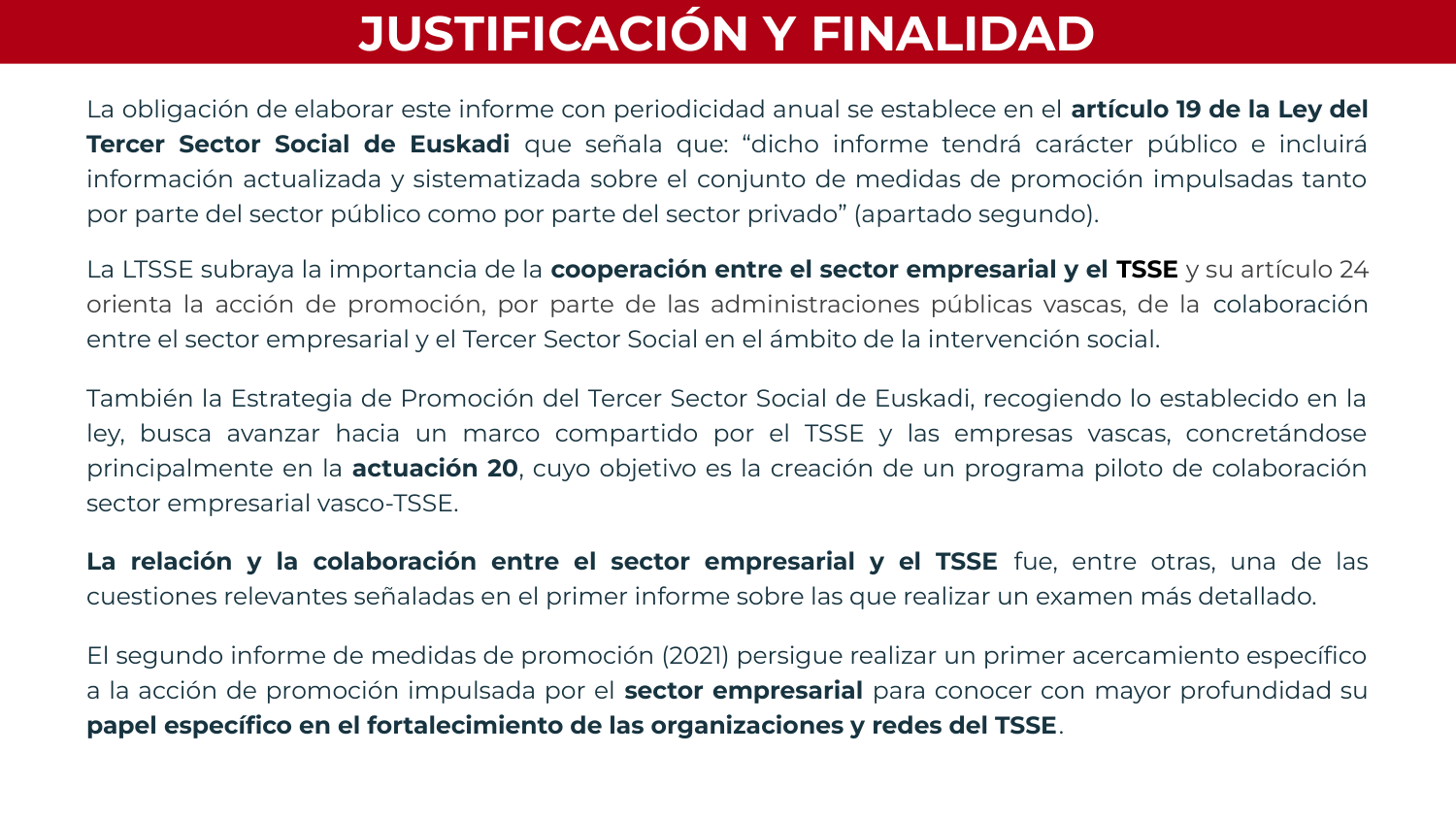

JUSTIFICACIÓN Y FINALIDAD
La obligación de elaborar este informe con periodicidad anual se establece en el artículo 19 de la Ley del Tercer Sector Social de Euskadi que señala que: “dicho informe tendrá carácter público e incluirá información actualizada y sistematizada sobre el conjunto de medidas de promoción impulsadas tanto por parte del sector público como por parte del sector privado” (apartado segundo).
La LTSSE subraya la importancia de la cooperación entre el sector empresarial y el TSSE y su artículo 24 orienta la acción de promoción, por parte de las administraciones públicas vascas, de la colaboración entre el sector empresarial y el Tercer Sector Social en el ámbito de la intervención social.
También la Estrategia de Promoción del Tercer Sector Social de Euskadi, recogiendo lo establecido en la ley, busca avanzar hacia un marco compartido por el TSSE y las empresas vascas, concretándose principalmente en la actuación 20, cuyo objetivo es la creación de un programa piloto de colaboración sector empresarial vasco-TSSE.
La relación y la colaboración entre el sector empresarial y el TSSE fue, entre otras, una de las cuestiones relevantes señaladas en el primer informe sobre las que realizar un examen más detallado.
El segundo informe de medidas de promoción (2021) persigue realizar un primer acercamiento específico a la acción de promoción impulsada por el sector empresarial para conocer con mayor profundidad su papel específico en el fortalecimiento de las organizaciones y redes del TSSE.